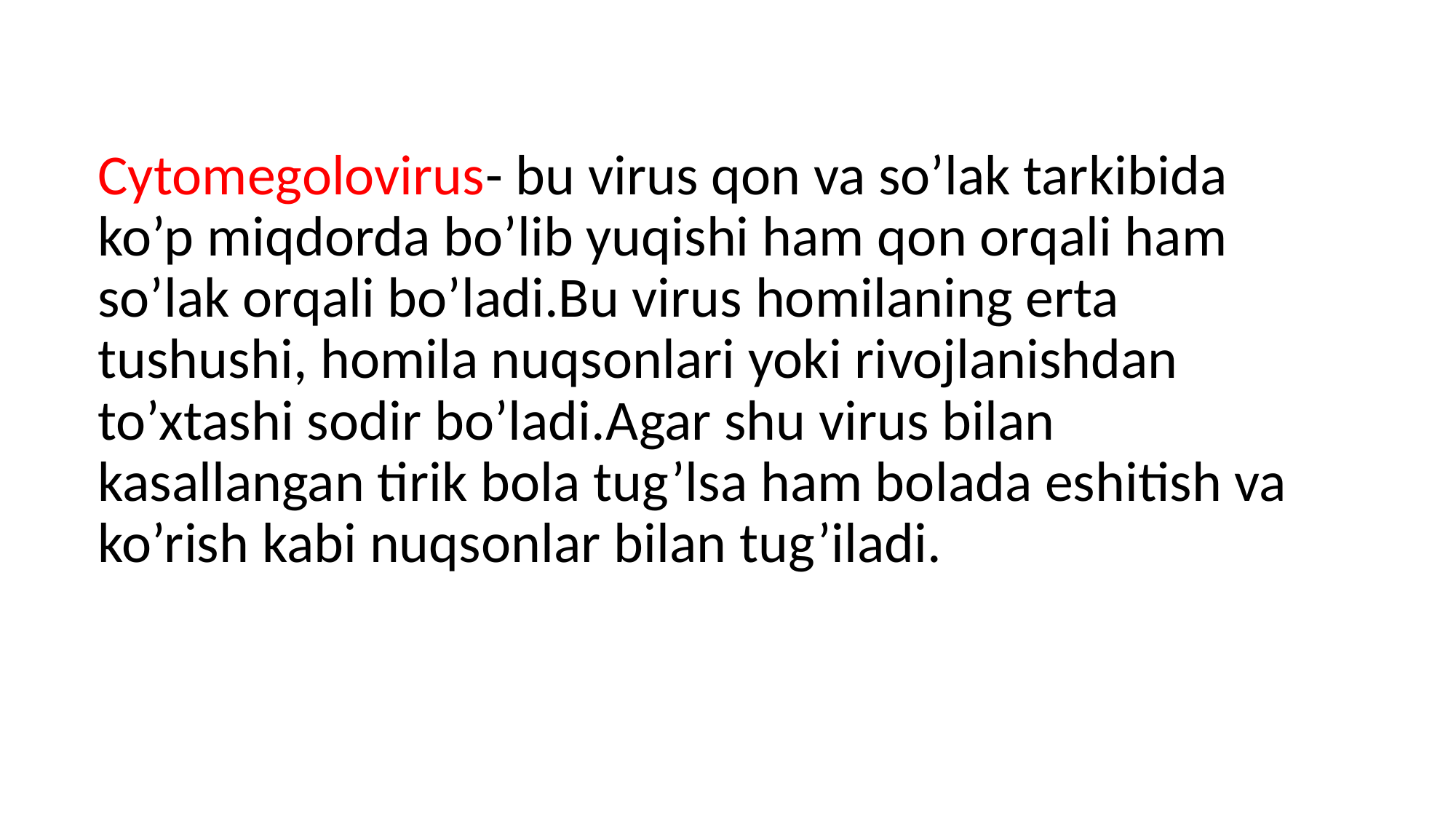

# Cytomegolovirus- bu virus qon va so’lak tarkibida ko’p miqdorda bo’lib yuqishi ham qon orqali ham so’lak orqali bo’ladi.Bu virus homilaning erta tushushi, homila nuqsonlari yoki rivojlanishdan to’xtashi sodir bo’ladi.Agar shu virus bilan kasallangan tirik bola tug’lsa ham bolada eshitish va ko’rish kabi nuqsonlar bilan tug’iladi.